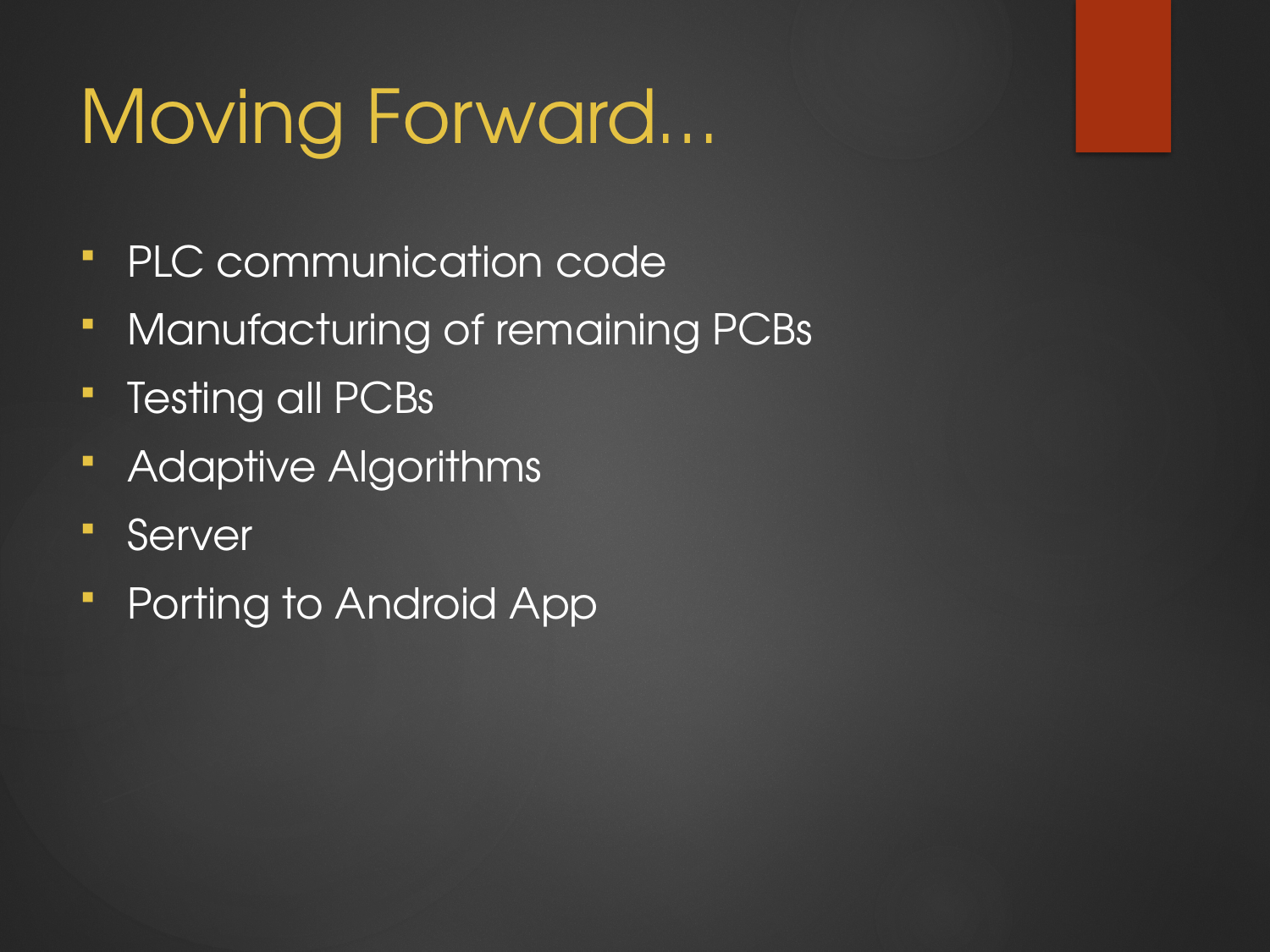

# Moving Forward…
PLC communication code
Manufacturing of remaining PCBs
Testing all PCBs
Adaptive Algorithms
Server
Porting to Android App